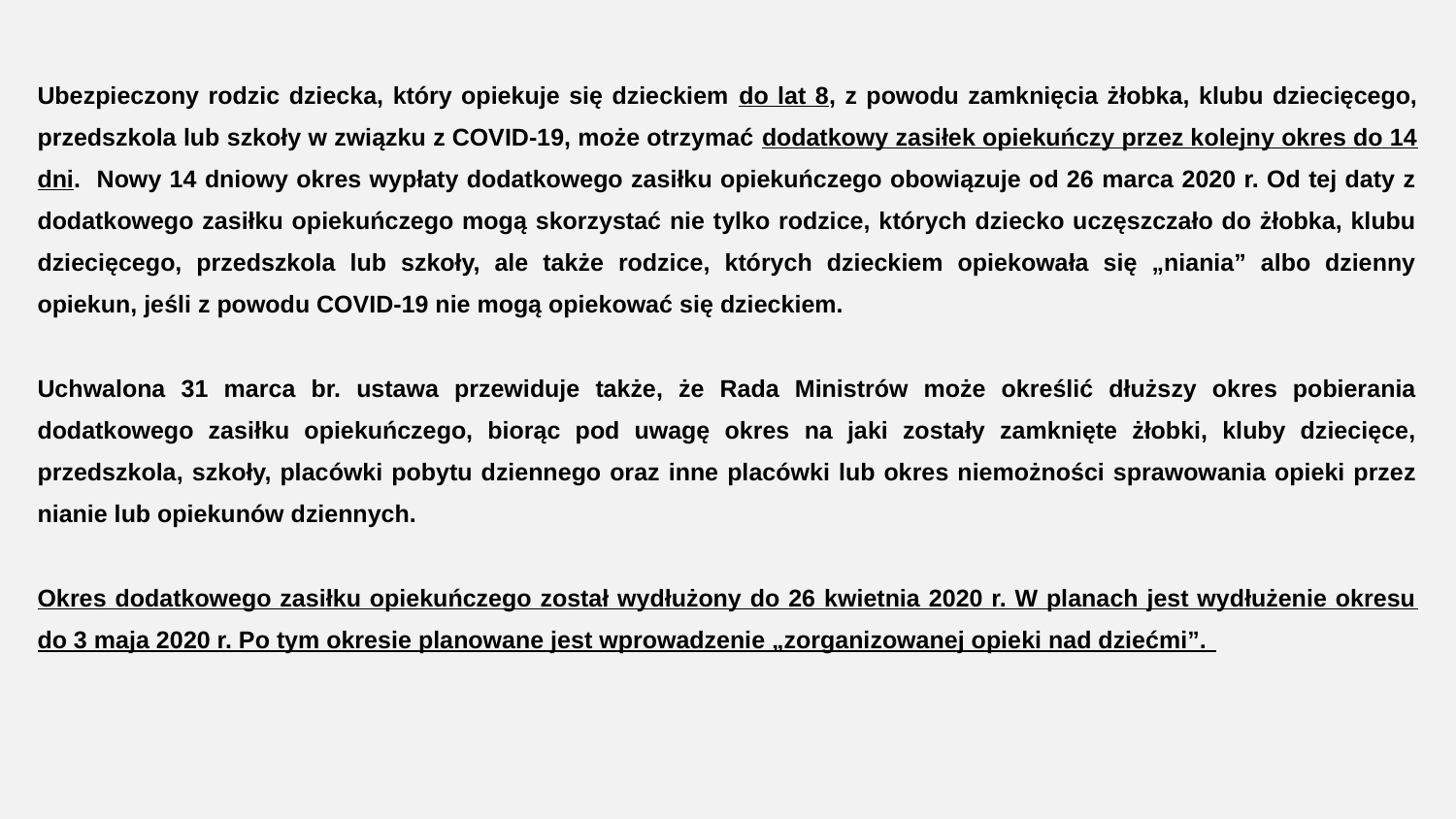

Ubezpieczony rodzic dziecka, który opiekuje się dzieckiem do lat 8, z powodu zamknięcia żłobka, klubu dziecięcego, przedszkola lub szkoły w związku z COVID-19, może otrzymać dodatkowy zasiłek opiekuńczy przez kolejny okres do 14 dni.  Nowy 14 dniowy okres wypłaty dodatkowego zasiłku opiekuńczego obowiązuje od 26 marca 2020 r. Od tej daty z dodatkowego zasiłku opiekuńczego mogą skorzystać nie tylko rodzice, których dziecko uczęszczało do żłobka, klubu dziecięcego, przedszkola lub szkoły, ale także rodzice, których dzieckiem opiekowała się „niania” albo dzienny opiekun, jeśli z powodu COVID-19 nie mogą opiekować się dzieckiem.
Uchwalona 31 marca br. ustawa przewiduje także, że Rada Ministrów może określić dłuższy okres pobierania dodatkowego zasiłku opiekuńczego, biorąc pod uwagę okres na jaki zostały zamknięte żłobki, kluby dziecięce, przedszkola, szkoły, placówki pobytu dziennego oraz inne placówki lub okres niemożności sprawowania opieki przez nianie lub opiekunów dziennych.
Okres dodatkowego zasiłku opiekuńczego został wydłużony do 26 kwietnia 2020 r. W planach jest wydłużenie okresu do 3 maja 2020 r. Po tym okresie planowane jest wprowadzenie „zorganizowanej opieki nad dziećmi”.